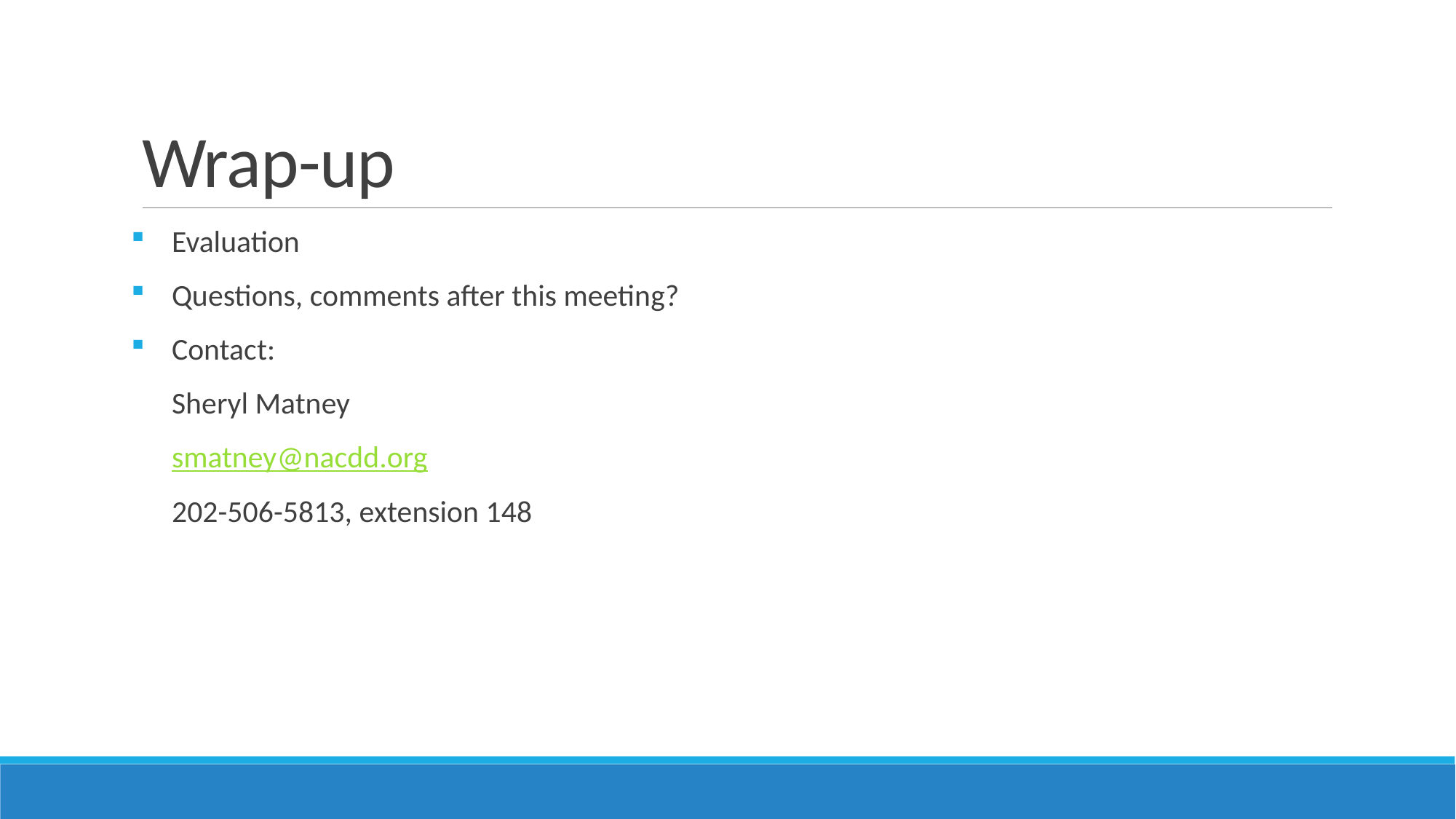

# Wrap-up
Evaluation
Questions, comments after this meeting?
Contact:
Sheryl Matney
smatney@nacdd.org
202-506-5813, extension 148